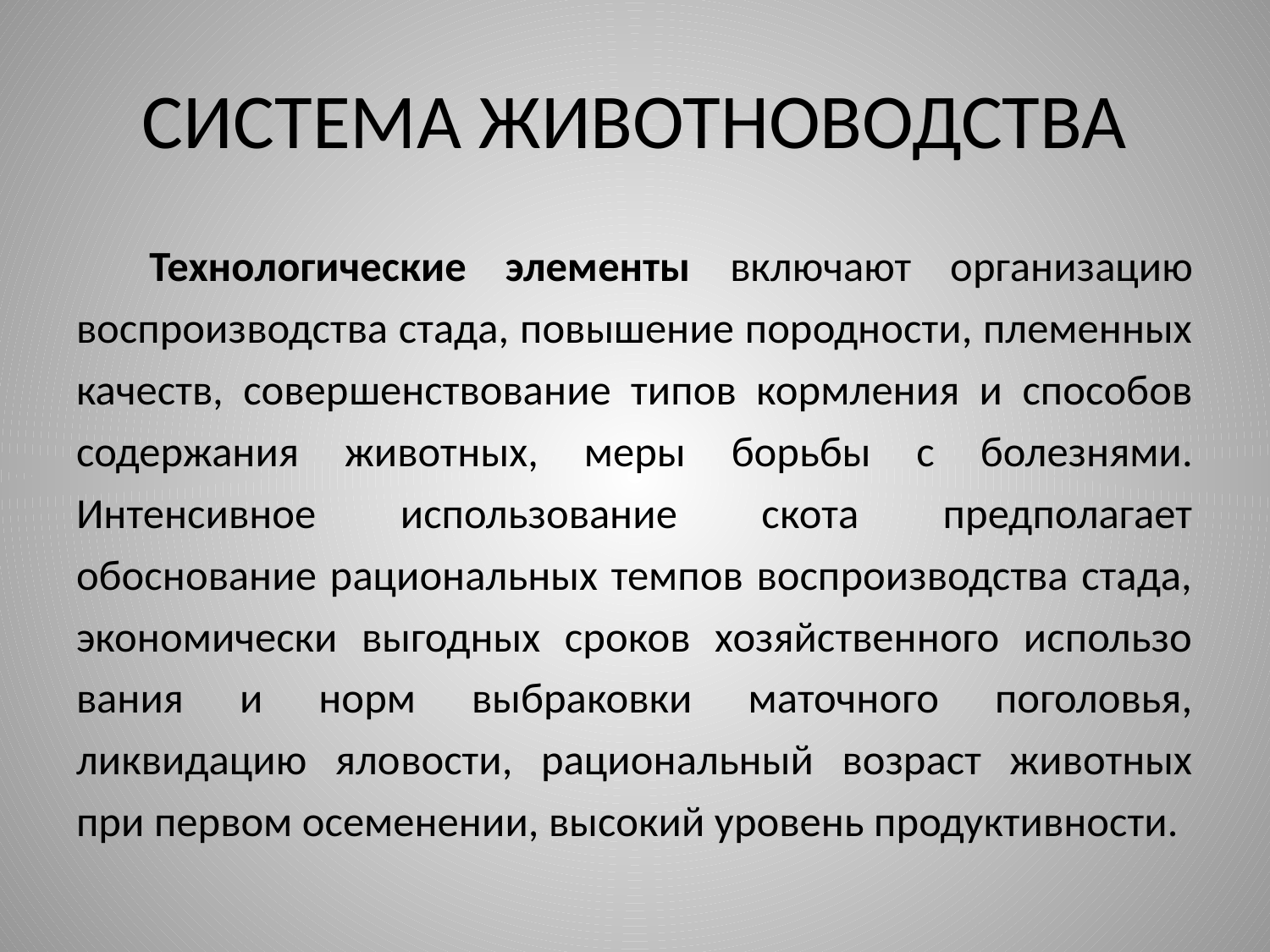

# СИСТЕМА ЖИВОТНОВОДСТВА
Технологические элементы включают организацию воспроиз­водства стада, повышение породности, племенных качеств, совер­шенствование типов кормления и способов содержания живот­ных, меры борьбы с болезнями. Интенсивное использование скота предполагает обоснование рациональных темпов воспроизводства стада, экономически выгодных сроков хозяйственного использо­вания и норм выбраковки маточного поголовья, ликвидацию яло­вости, рациональный возраст животных при первом осеменении, высокий уровень продуктивности.